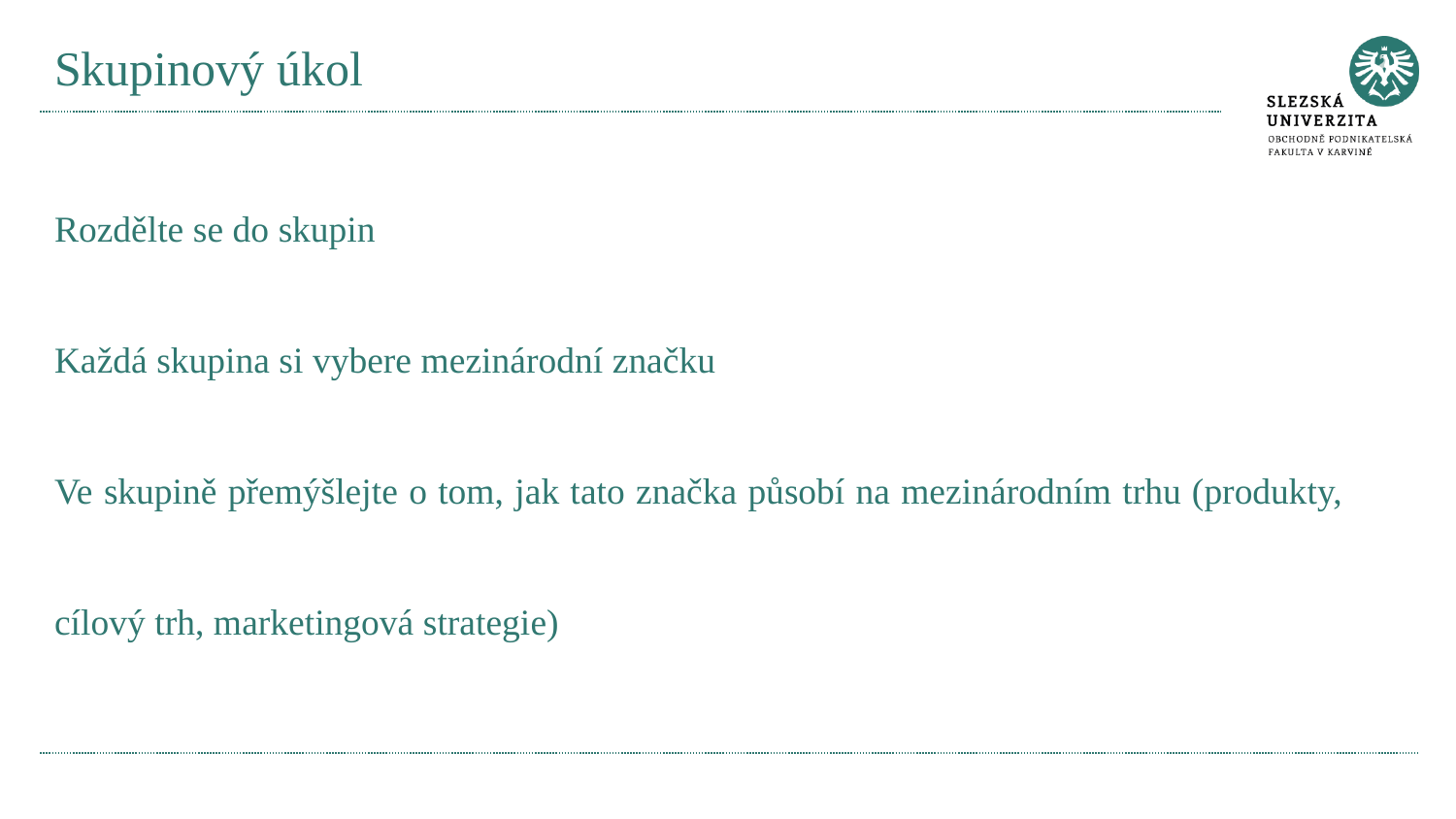

# Skupinový úkol
Rozdělte se do skupin
Každá skupina si vybere mezinárodní značku
Ve skupině přemýšlejte o tom, jak tato značka působí na mezinárodním trhu (produkty, cílový trh, marketingová strategie)